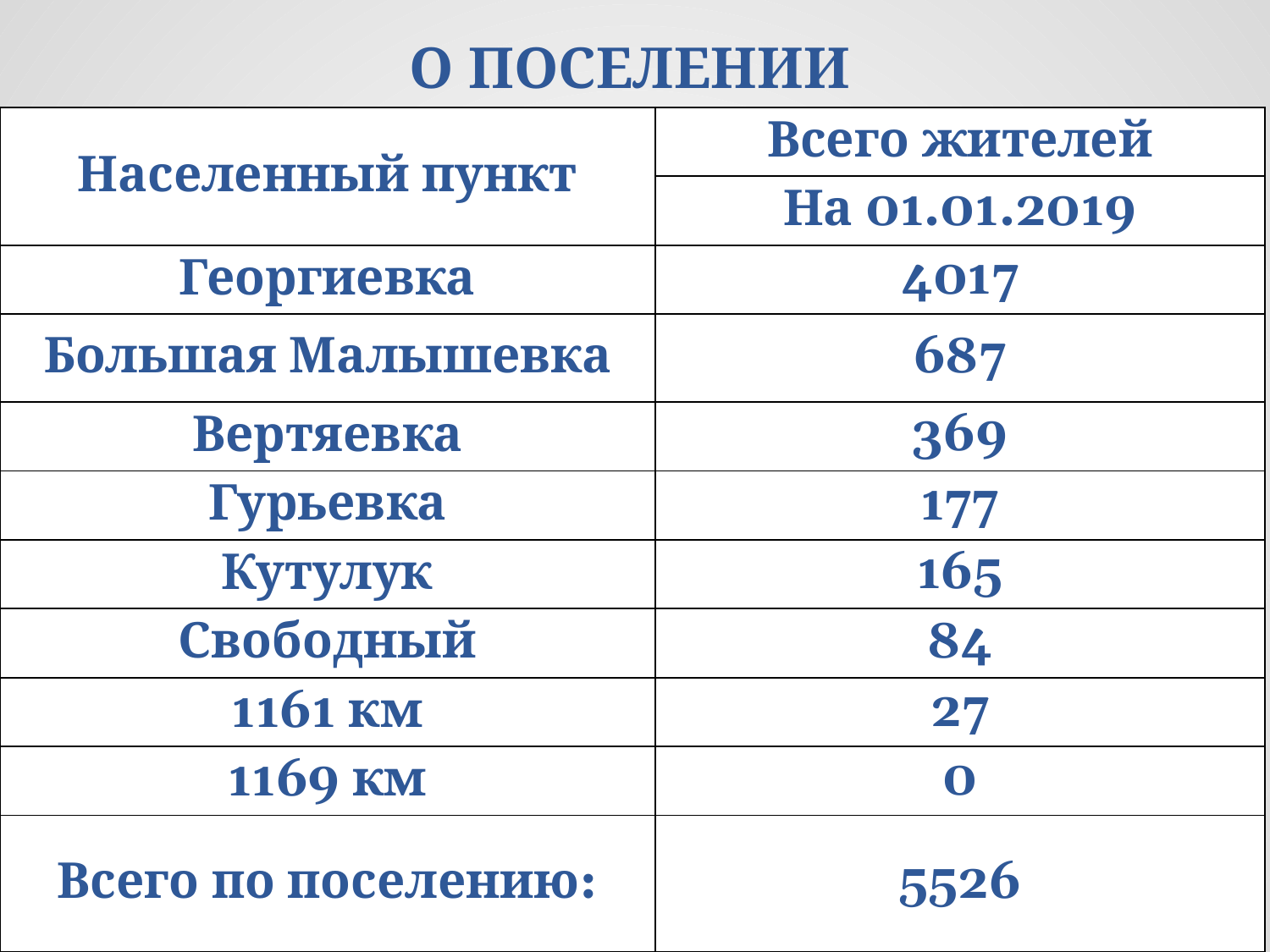

О ПОСЕЛЕНИИ
| Населенный пункт | Всего жителей |
| --- | --- |
|  | На 01.01.2019 |
| Георгиевка | 4017 |
| Большая Малышевка | 687 |
| Вертяевка | 369 |
| Гурьевка | 177 |
| Кутулук | 165 |
| Свободный | 84 |
| 1161 км | 27 |
| 1169 км | 0 |
| Всего по поселению: | 5526 |